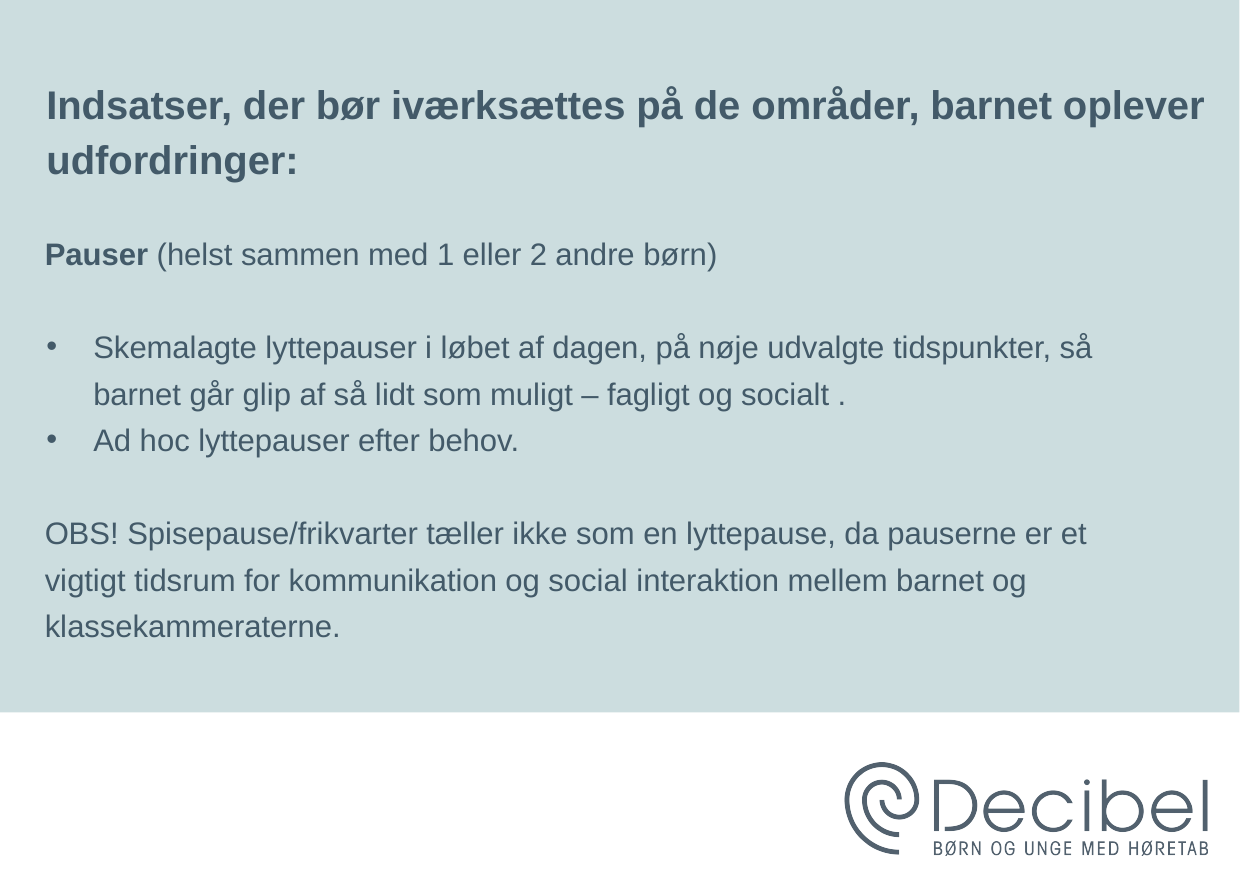

# Indsatser, der bør iværksættes på de områder, barnet oplever udfordringer:
Pauser (helst sammen med 1 eller 2 andre børn)

Skemalagte lyttepauser i løbet af dagen, på nøje udvalgte tidspunkter, så barnet går glip af så lidt som muligt – fagligt og socialt .
Ad hoc lyttepauser efter behov.

OBS! Spisepause/frikvarter tæller ikke som en lyttepause, da pauserne er et vigtigt tidsrum for kommunikation og social interaktion mellem barnet og klassekammeraterne.